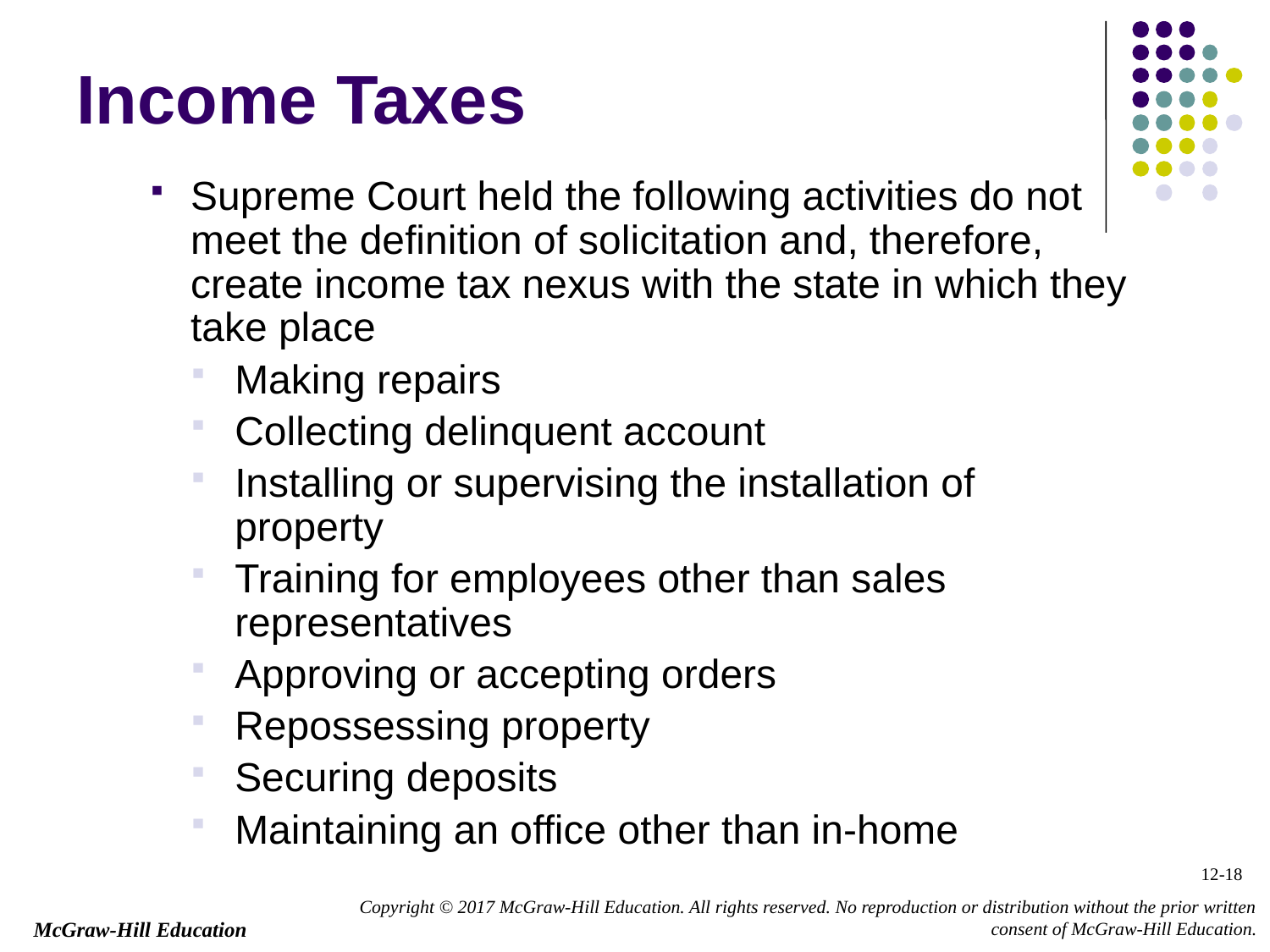

# Income Taxes
Supreme Court held the following activities do not meet the definition of solicitation and, therefore, create income tax nexus with the state in which they take place
Making repairs
Collecting delinquent account
Installing or supervising the installation of property
Training for employees other than sales representatives
Approving or accepting orders
Repossessing property
Securing deposits
Maintaining an office other than in-home